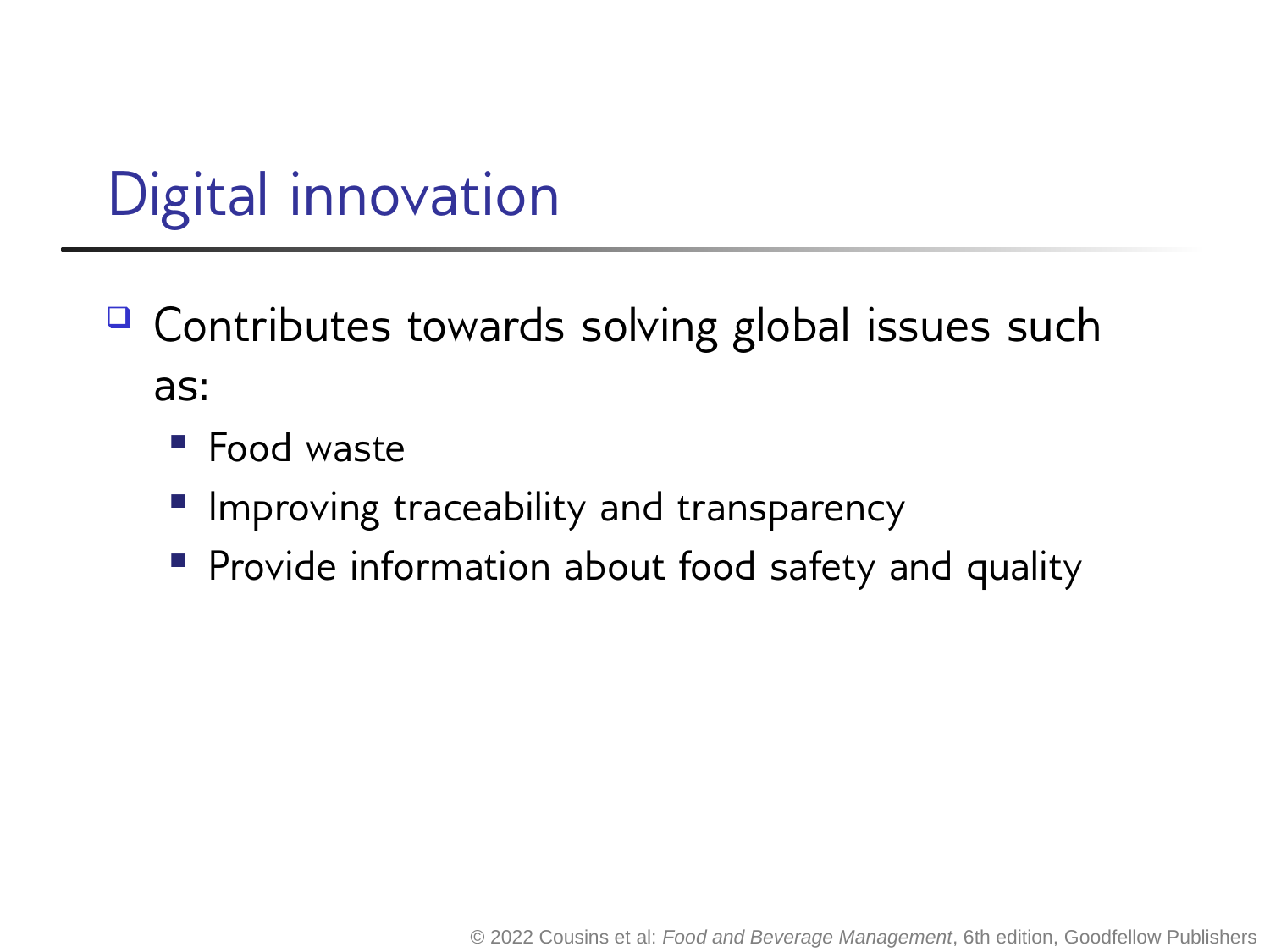

# Digital innovation
Contributes towards solving global issues such as:
Food waste
Improving traceabil­ity and transparency
Provide information about food safety and quality